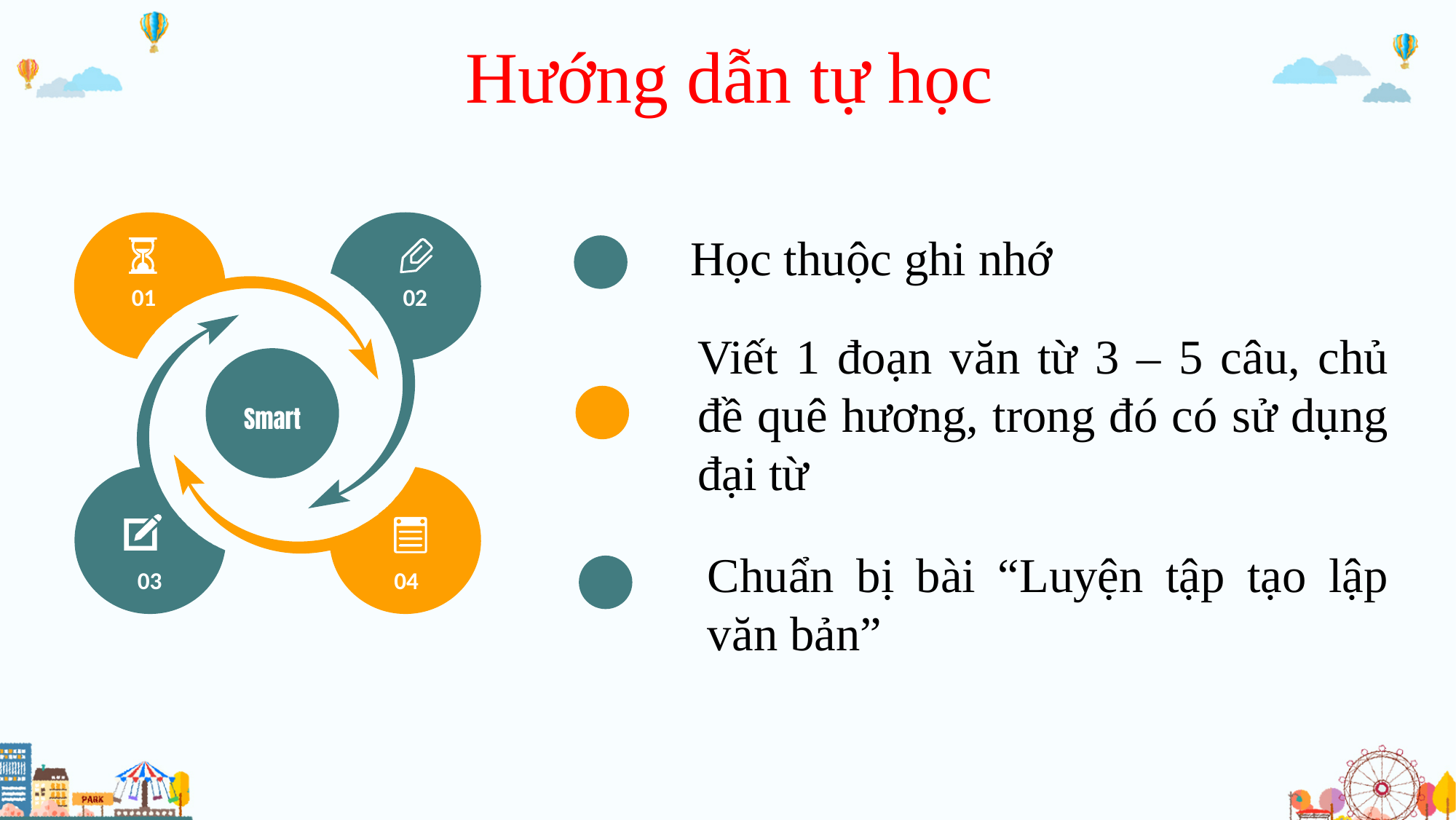

Hướng dẫn tự học

01
02

Smart

03
04
Học thuộc ghi nhớ

Viết 1 đoạn văn từ 3 – 5 câu, chủ đề quê hương, trong đó có sử dụng đại từ

Chuẩn bị bài “Luyện tập tạo lập văn bản”